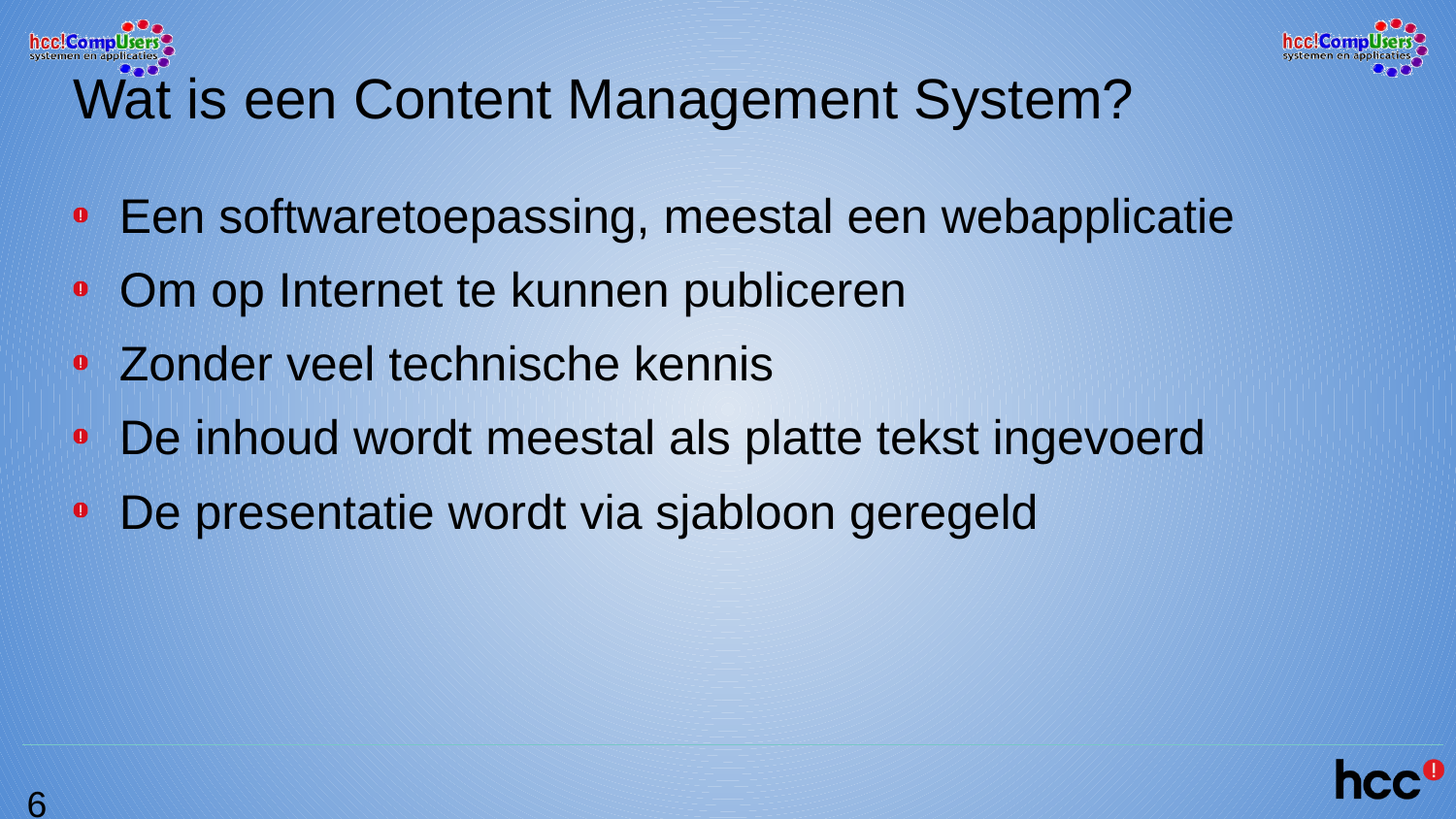

# Wat is een Content Management System?
Een softwaretoepassing, meestal een webapplicatie
Om op Internet te kunnen publiceren
Zonder veel technische kennis
De inhoud wordt meestal als platte tekst ingevoerd
De presentatie wordt via sjabloon geregeld

6